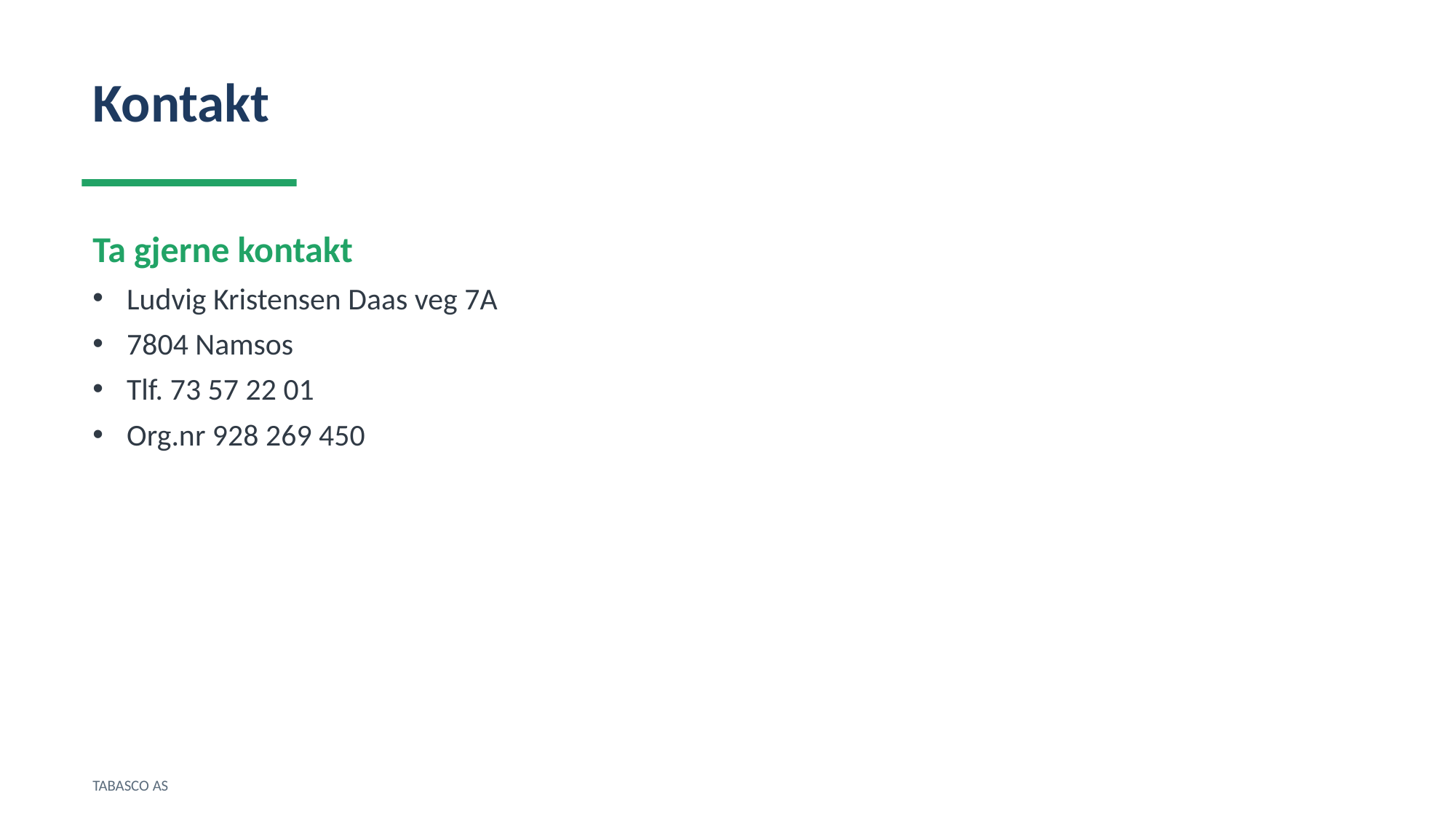

Kontakt

Ta gjerne kontakt
Ludvig Kristensen Daas veg 7A
7804 Namsos
Tlf. 73 57 22 01
Org.nr 928 269 450
TABASCO AS